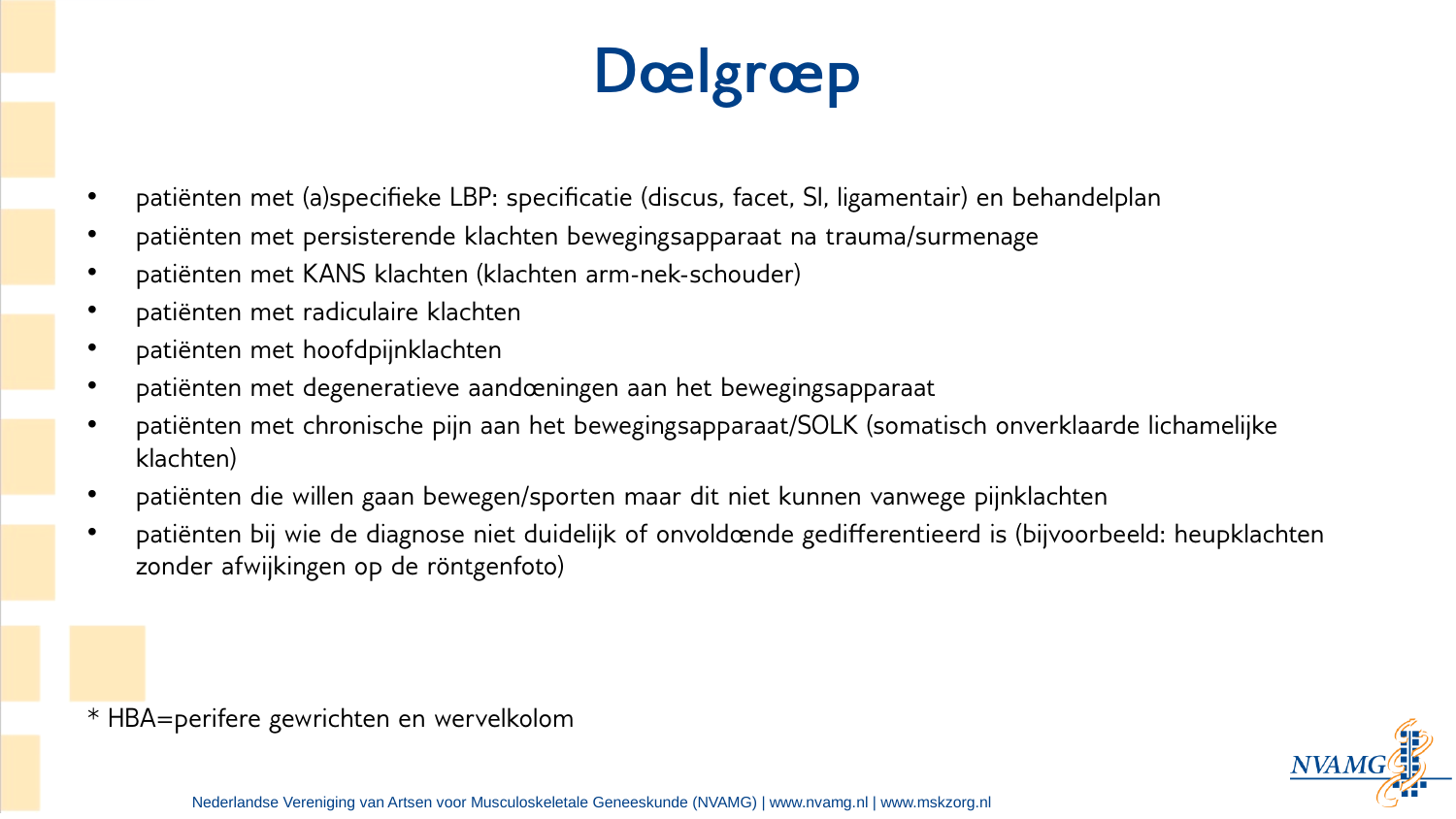

# Doelgroep

patiënten met (a)specifieke LBP: specificatie (discus, facet, SI, ligamentair) en behandelplan
patiënten met persisterende klachten bewegingsapparaat na trauma/surmenage
patiënten met KANS klachten (klachten arm-nek-schouder)
patiënten met radiculaire klachten
patiënten met hoofdpijnklachten
patiënten met degeneratieve aandoeningen aan het bewegingsapparaat
patiënten met chronische pijn aan het bewegingsapparaat/SOLK (somatisch onverklaarde lichamelijke klachten)
patiënten die willen gaan bewegen/sporten maar dit niet kunnen vanwege pijnklachten
patiënten bij wie de diagnose niet duidelijk of onvoldoende gedifferentieerd is (bijvoorbeeld: heupklachten zonder afwijkingen op de röntgenfoto)

* HBA=perifere gewrichten en wervelkolom